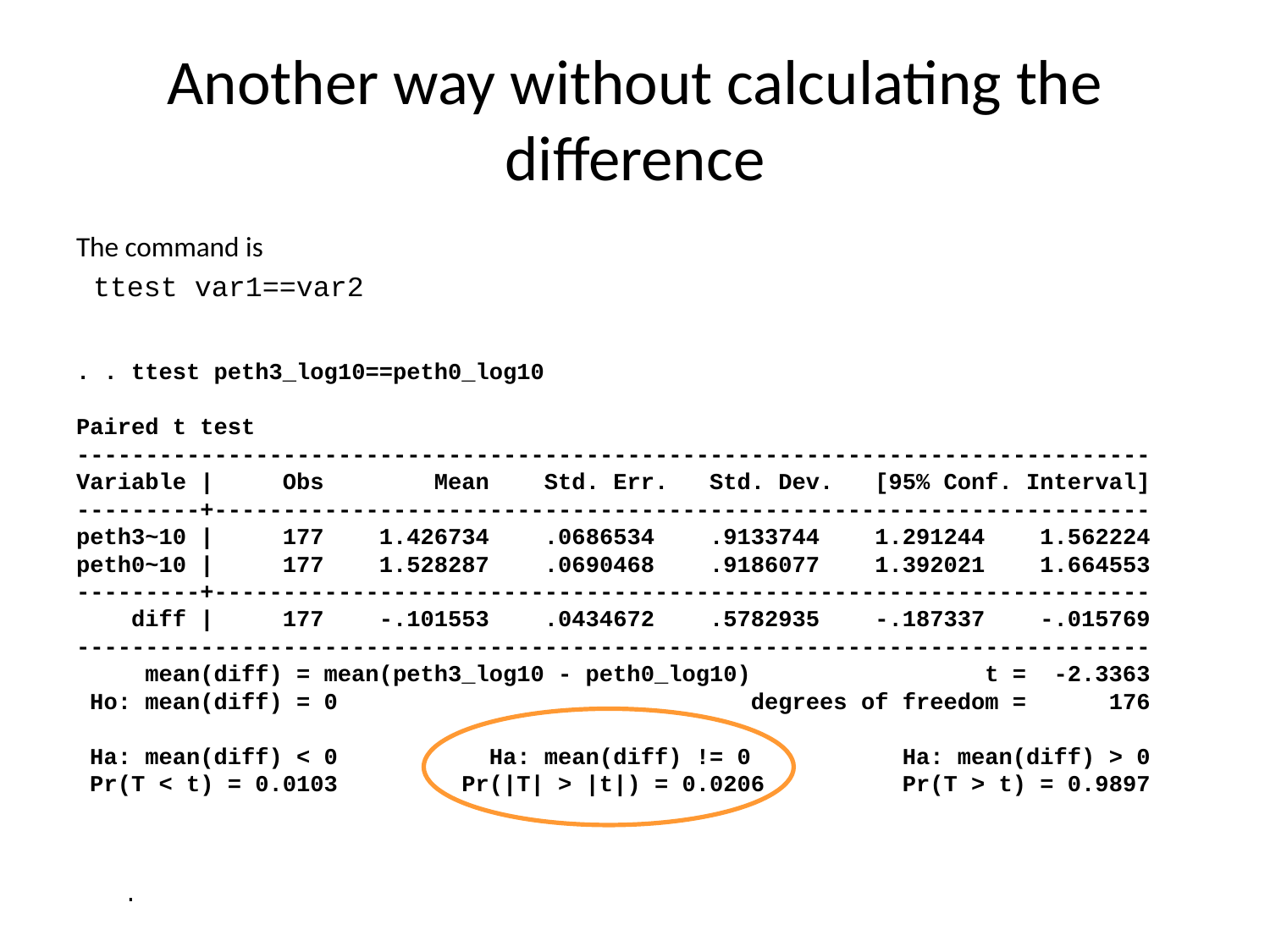

# Another way without calculating the difference
The command is
 ttest var1==var2

. . ttest peth3_log10==peth0_log10

Paired t test
------------------------------------------------------------------------------
Variable |     Obs        Mean    Std. Err.   Std. Dev.   [95% Conf. Interval]
---------+--------------------------------------------------------------------
peth3~10 |     177    1.426734    .0686534    .9133744    1.291244    1.562224
peth0~10 |     177    1.528287    .0690468    .9186077    1.392021    1.664553
---------+--------------------------------------------------------------------
    diff |     177    -.101553    .0434672    .5782935    -.187337    -.015769
------------------------------------------------------------------------------
     mean(diff) = mean(peth3_log10 - peth0_log10)                 t =  -2.3363
 Ho: mean(diff) = 0                              degrees of freedom =      176

 Ha: mean(diff) < 0           Ha: mean(diff) != 0           Ha: mean(diff) > 0
 Pr(T < t) = 0.0103         Pr(|T| > |t|) = 0.0206          Pr(T > t) = 0.9897

.